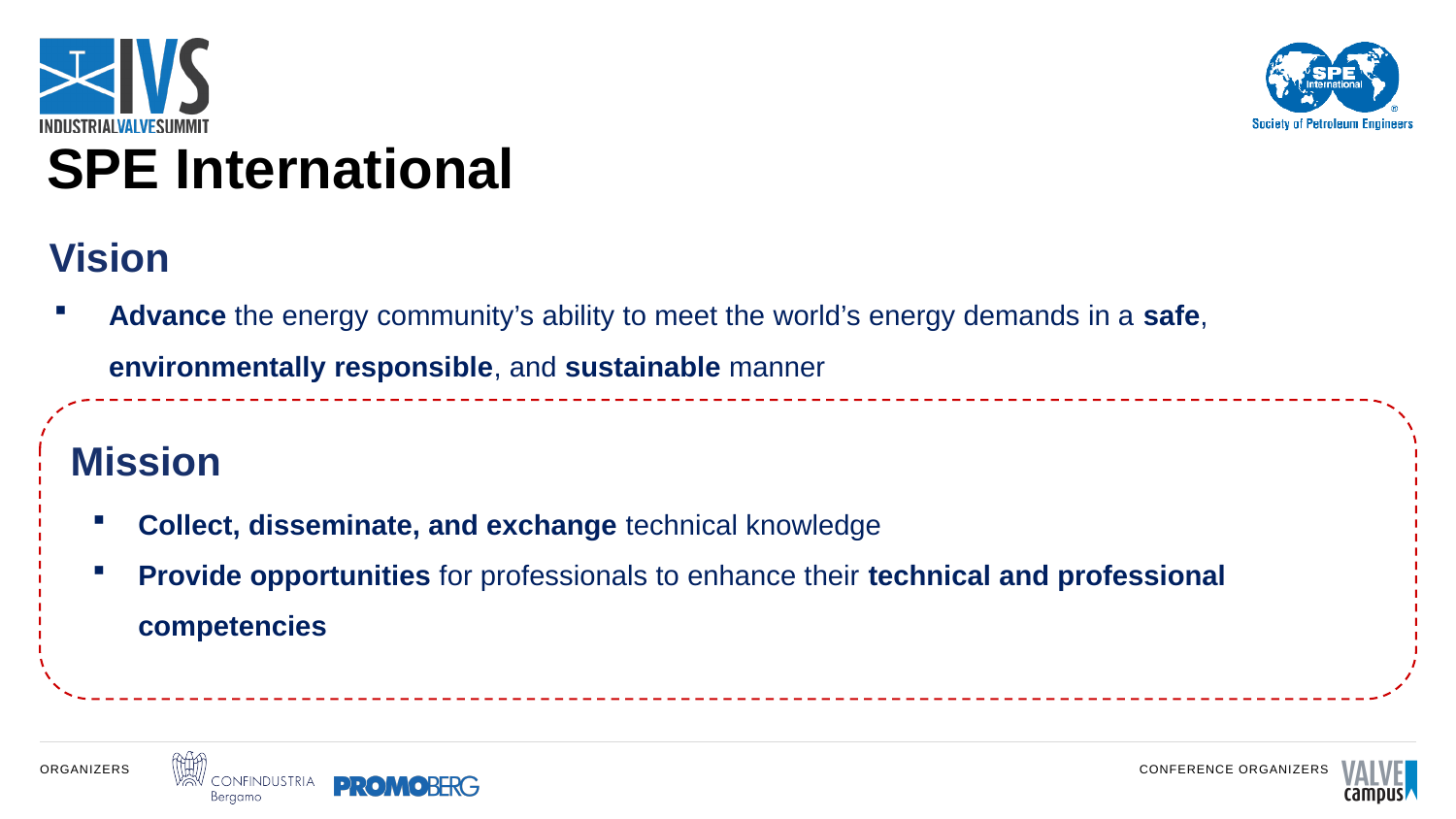

SPE International
Vision
Advance the energy community’s ability to meet the world’s energy demands in a safe, environmentally responsible, and sustainable manner

Mission
Collect, disseminate, and exchange technical knowledge
Provide opportunities for professionals to enhance their technical and professional competencies